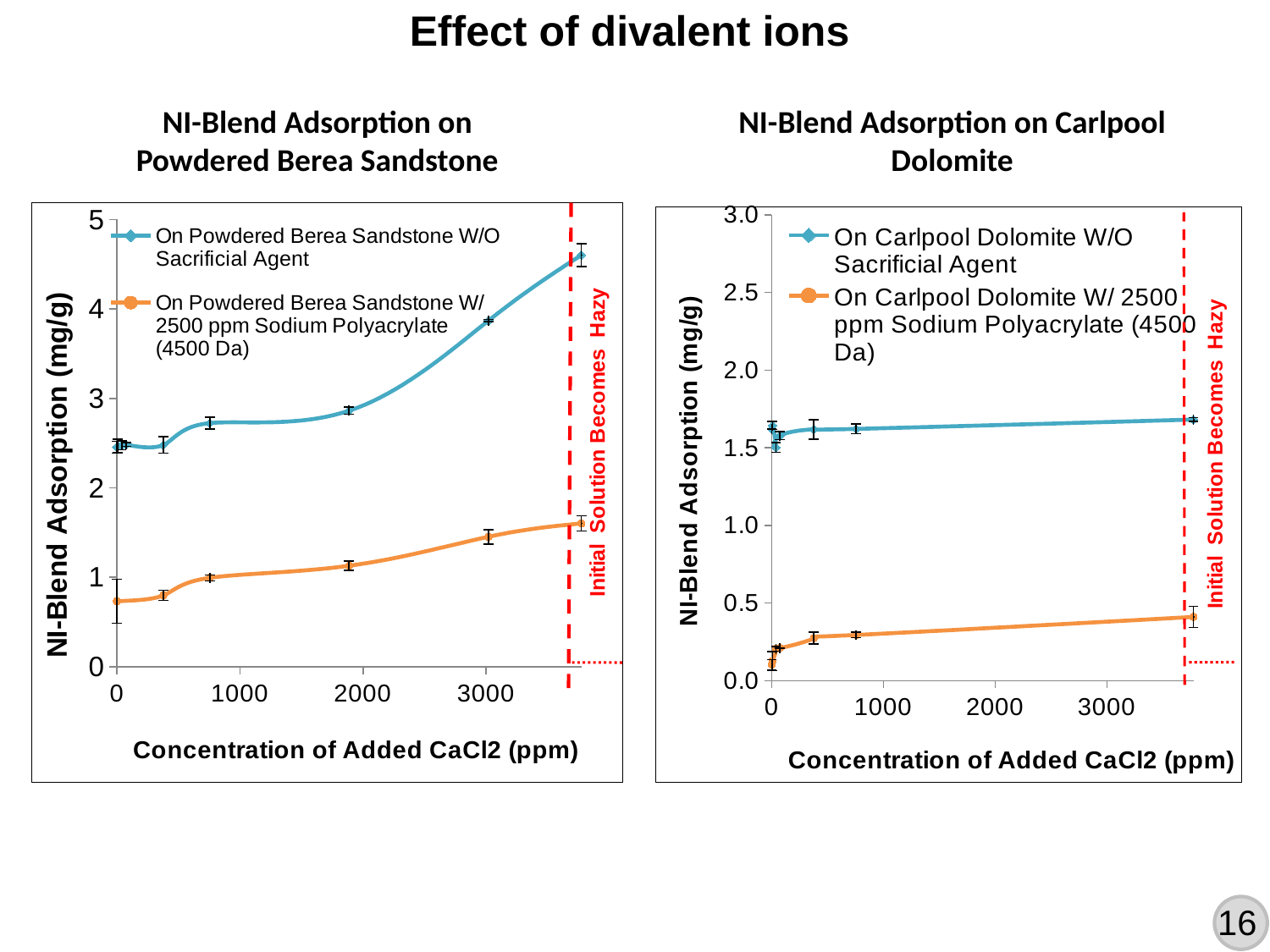

Effect of divalent ions
NI-Blend Adsorption on Powdered Berea Sandstone
NI-Blend Adsorption on Carlpool Dolomite

### Chart

| Category |  |  |
|---|---|---|

### Chart

| Category |  |  |
|---|---|---|
16